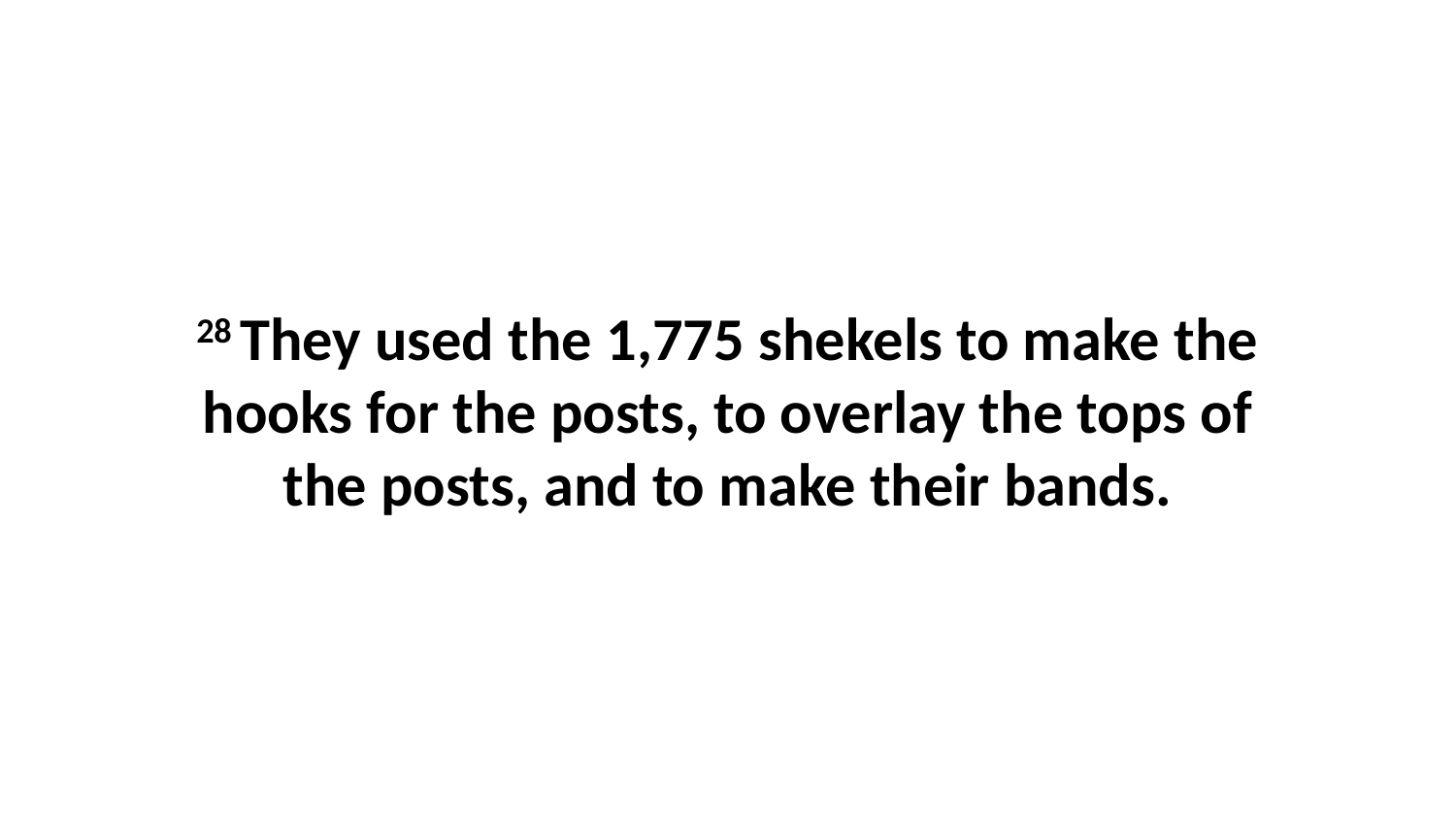

28 They used the 1,775 shekels to make the hooks for the posts, to overlay the tops of the posts, and to make their bands.